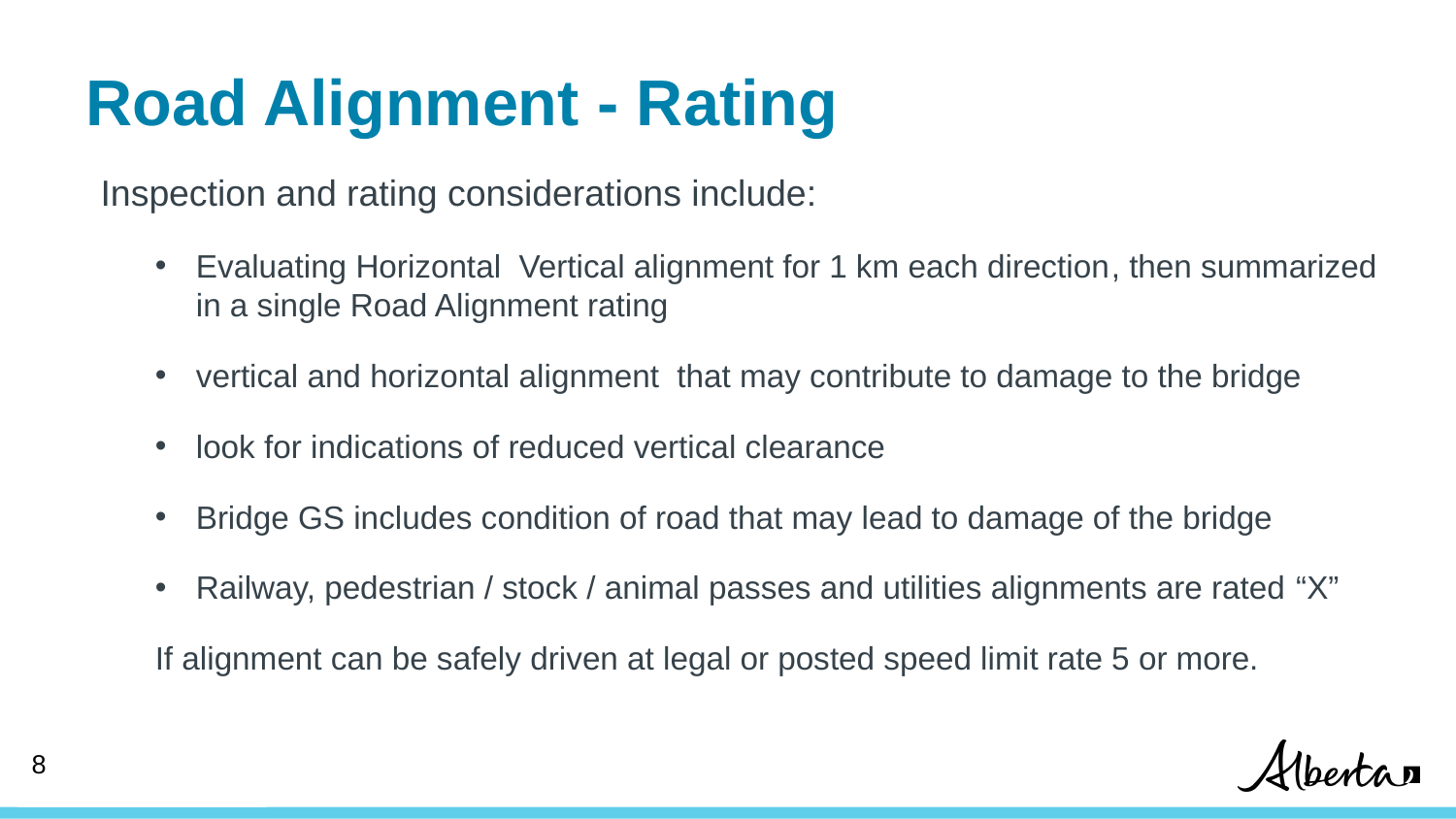

# Road Alignment - Rating
Inspection and rating considerations include:

Evaluating Horizontal  Vertical alignment for 1 km each direction, then summarized in a single Road Alignment rating

vertical and horizontal alignment  that may contribute to damage to the bridge

look for indications of reduced vertical clearance

Bridge GS includes condition of road that may lead to damage of the bridge

Railway, pedestrian / stock / animal passes and utilities alignments are rated “X”

If alignment can be safely driven at legal or posted speed limit rate 5 or more.

8